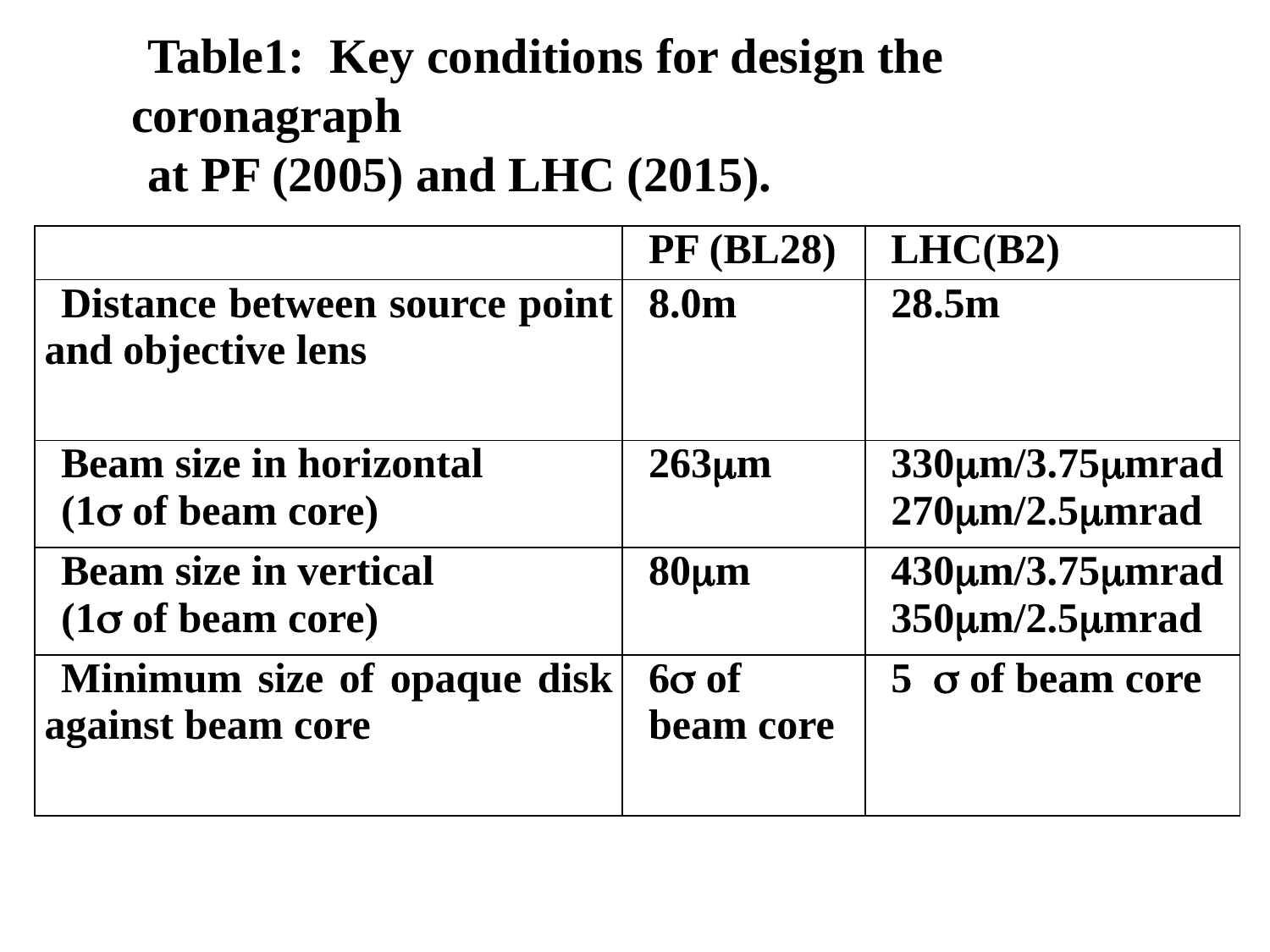

Table1:  Key conditions for design the coronagraph
at PF (2005) and LHC (2015).
|  | PF (BL28) | LHC(B2) |
| --- | --- | --- |
| Distance between source point and objective lens | 8.0m | 28.5m |
| Beam size in horizontal (1σ of beam core) | 263μm | 330μm/3.75μmrad 270μm/2.5μmrad |
| Beam size in vertical (1σ of beam core) | 80μm | 430μm/3.75μmrad 350μm/2.5μmrad |
| Minimum size of opaque disk against beam core | 6σ of beam core | 5 σ of beam core |